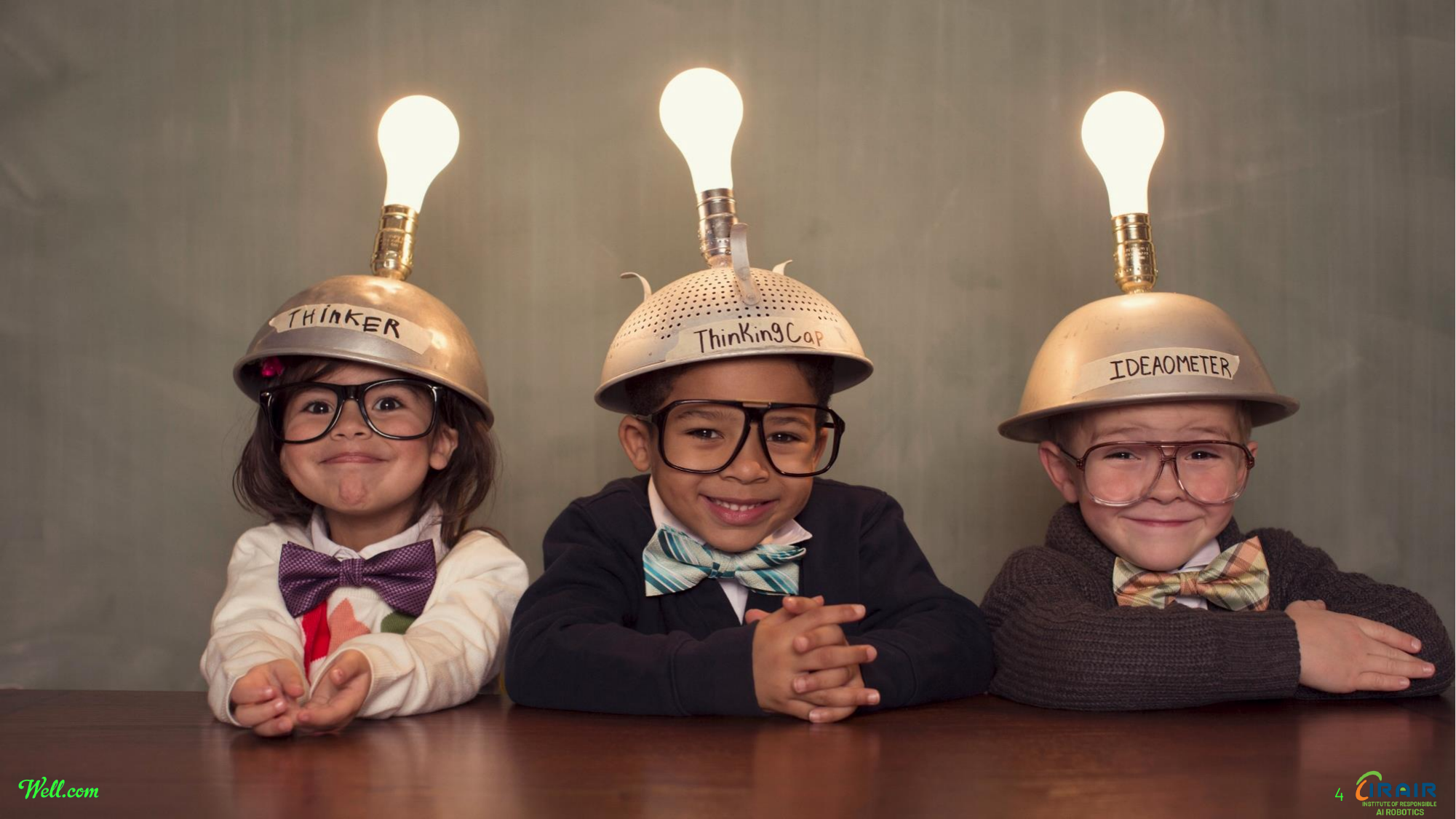

# I’ve Always worked in Innovation
4